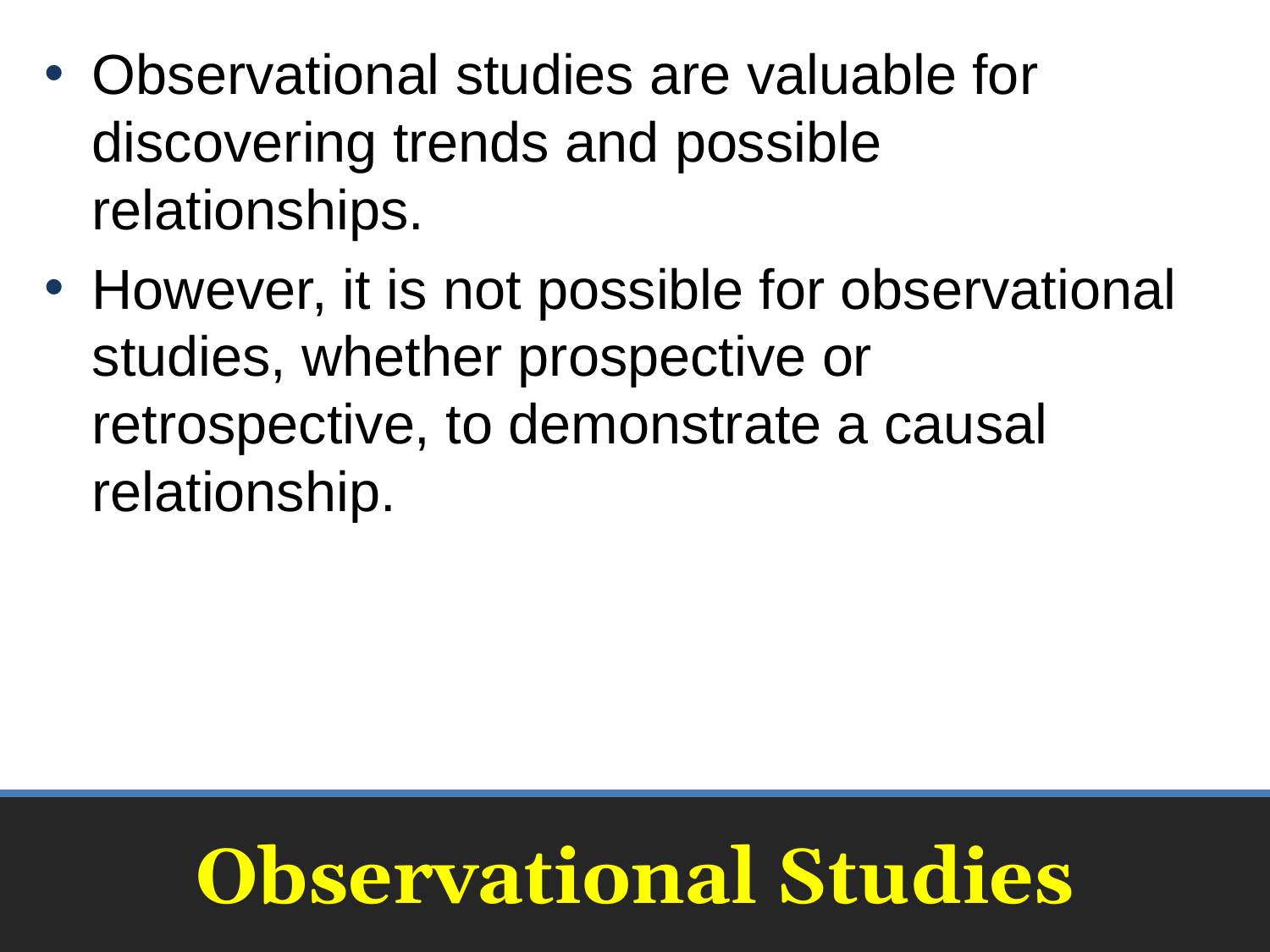

Observational studies are valuable for discovering trends and possible relationships.
However, it is not possible for observational studies, whether prospective or retrospective, to demonstrate a causal relationship.
# Observational Studies